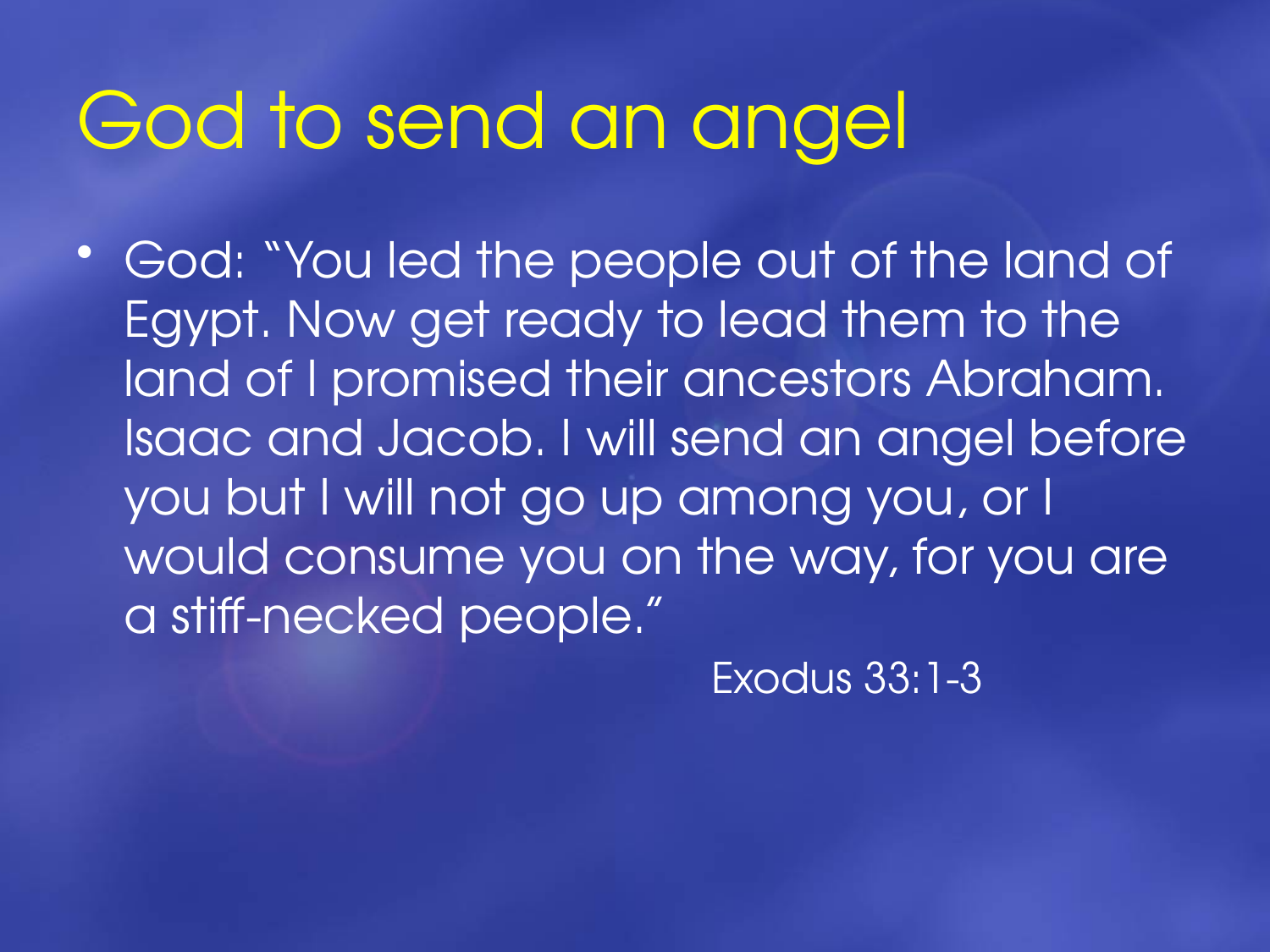

# God to send an angel
God: “You led the people out of the land of Egypt. Now get ready to lead them to the land of I promised their ancestors Abraham. Isaac and Jacob. I will send an angel before you but I will not go up among you, or I would consume you on the way, for you are a stiff-necked people.”
					Exodus 33:1-3